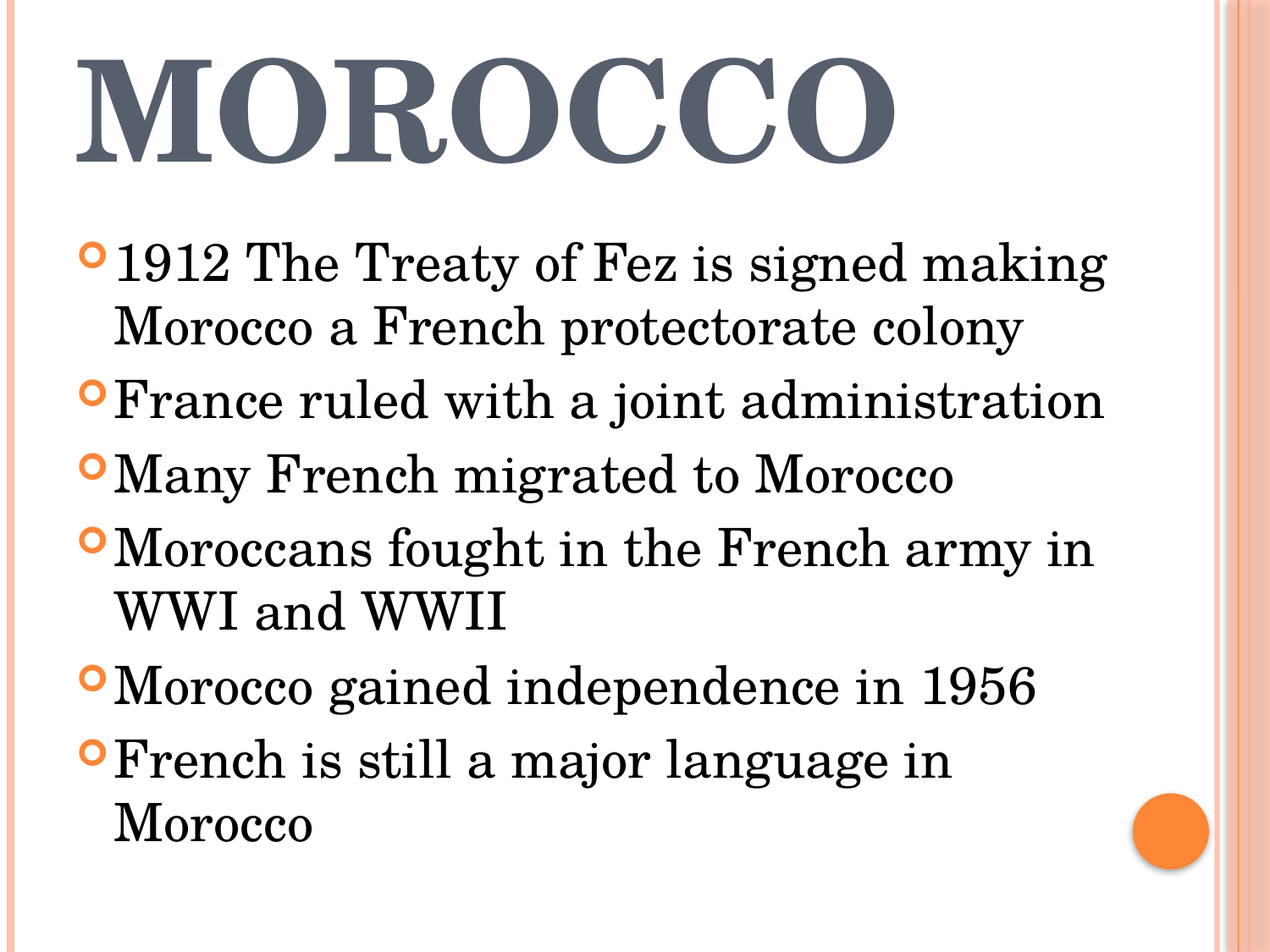

# Morocco
1912 The Treaty of Fez is signed making Morocco a French protectorate colony
France ruled with a joint administration
Many French migrated to Morocco
Moroccans fought in the French army in WWI and WWII
Morocco gained independence in 1956
French is still a major language in Morocco